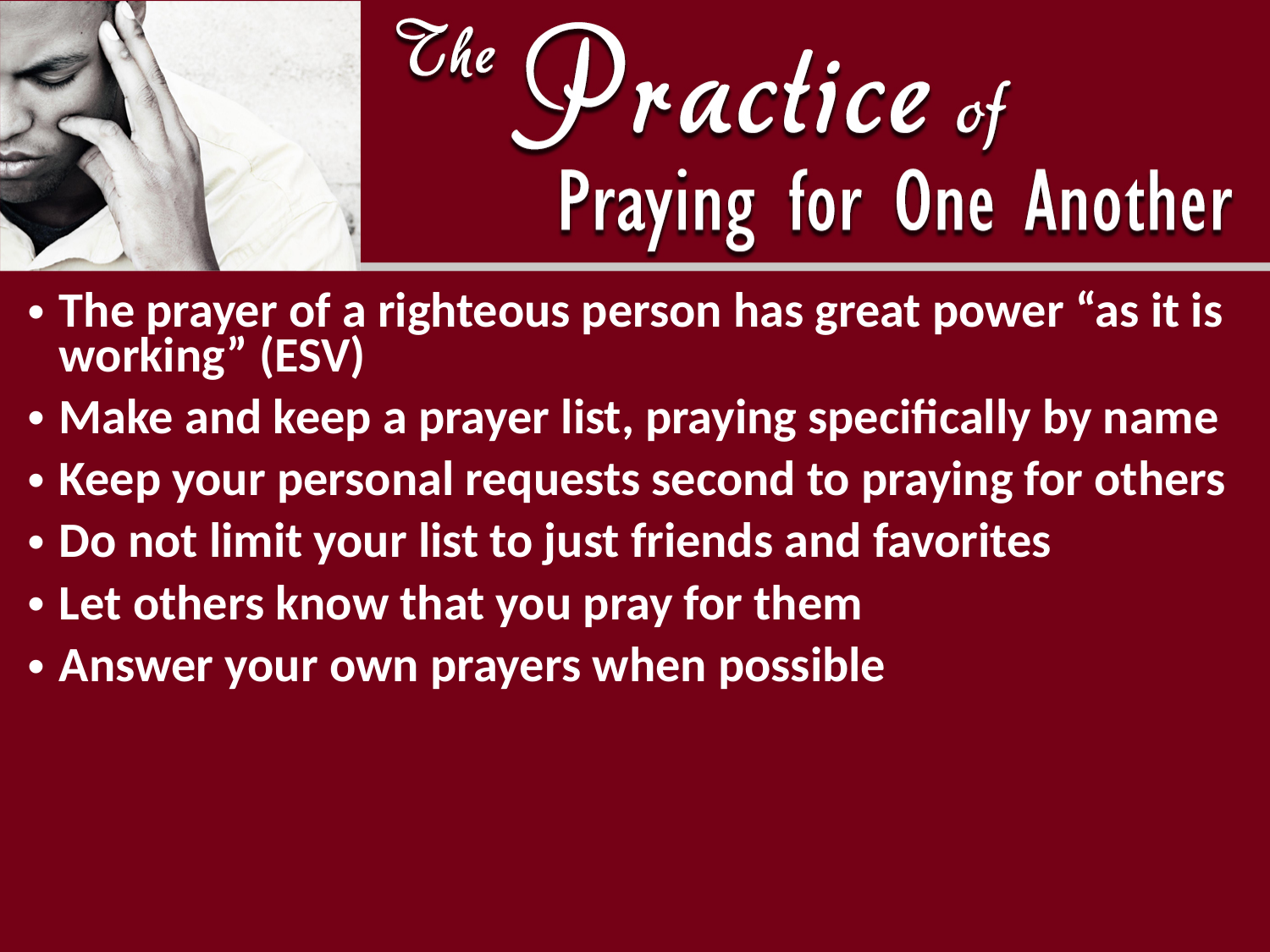

The prayer of a righteous person has great power “as it is working” (ESV)
Make and keep a prayer list, praying specifically by name
Keep your personal requests second to praying for others
Do not limit your list to just friends and favorites
Let others know that you pray for them
Answer your own prayers when possible